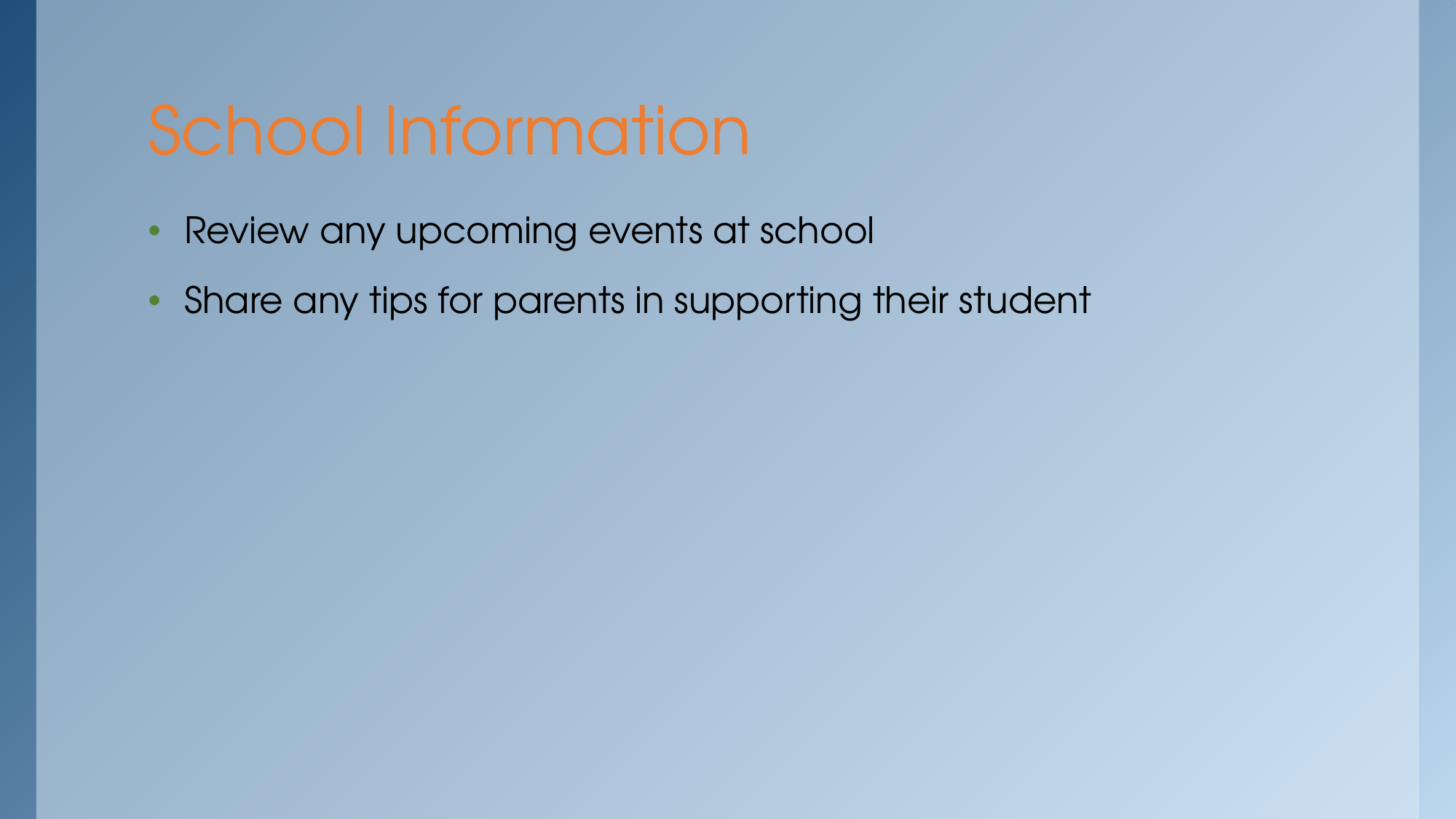

# School Information
Review any upcoming events at school
Share any tips for parents in supporting their student